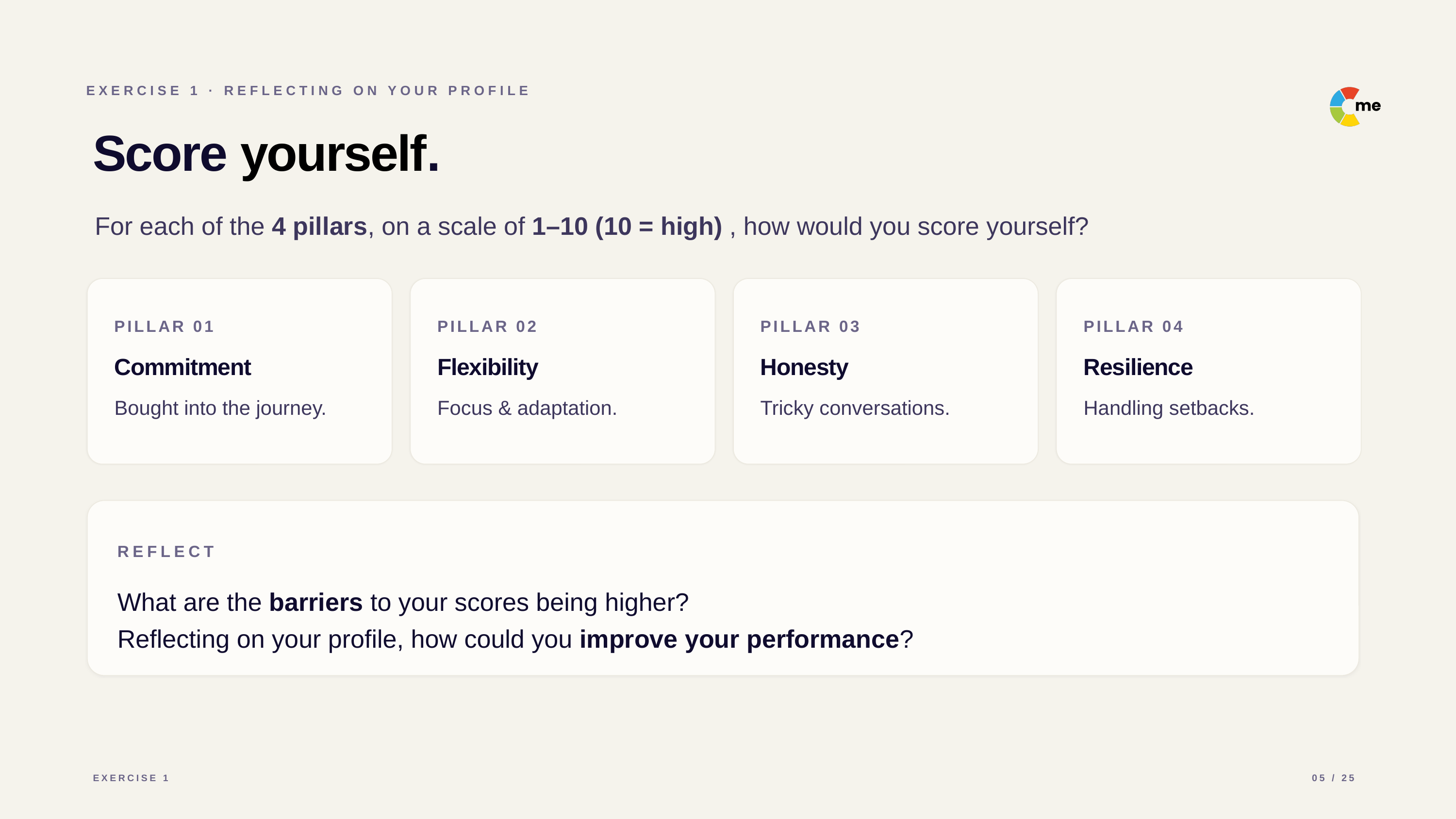

EXERCISE 1 · REFLECTING ON YOUR PROFILE
Score yourself.
For each of the 4 pillars, on a scale of 1–10 (10 = high) , how would you score yourself?

PILLAR 01
PILLAR 02
PILLAR 03
PILLAR 04
Commitment
Flexibility
Honesty
Resilience
Bought into the journey.
Focus & adaptation.
Tricky conversations.
Handling setbacks.

REFLECT
What are the barriers to your scores being higher?
Reflecting on your profile, how could you improve your performance?
EXERCISE 1
05 / 25